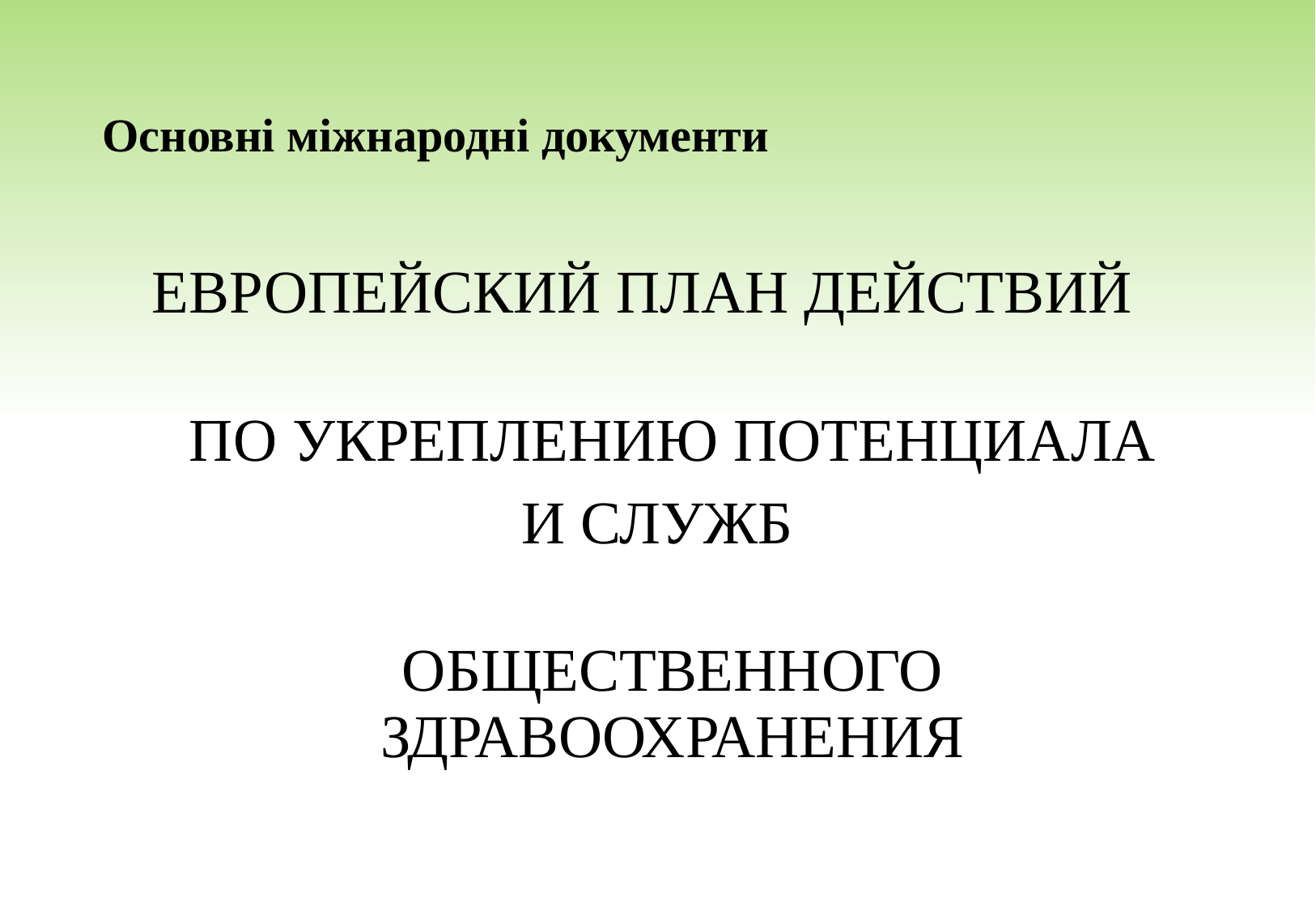

# Основні міжнародні документи
ЕВРОПЕЙСКИЙ ПЛАН ДЕЙСТВИЙ
ПО УКРЕПЛЕНИЮ ПОТЕНЦИАЛА
 И СЛУЖБ
ОБЩЕСТВЕННОГО ЗДРАВООХРАНЕНИЯ